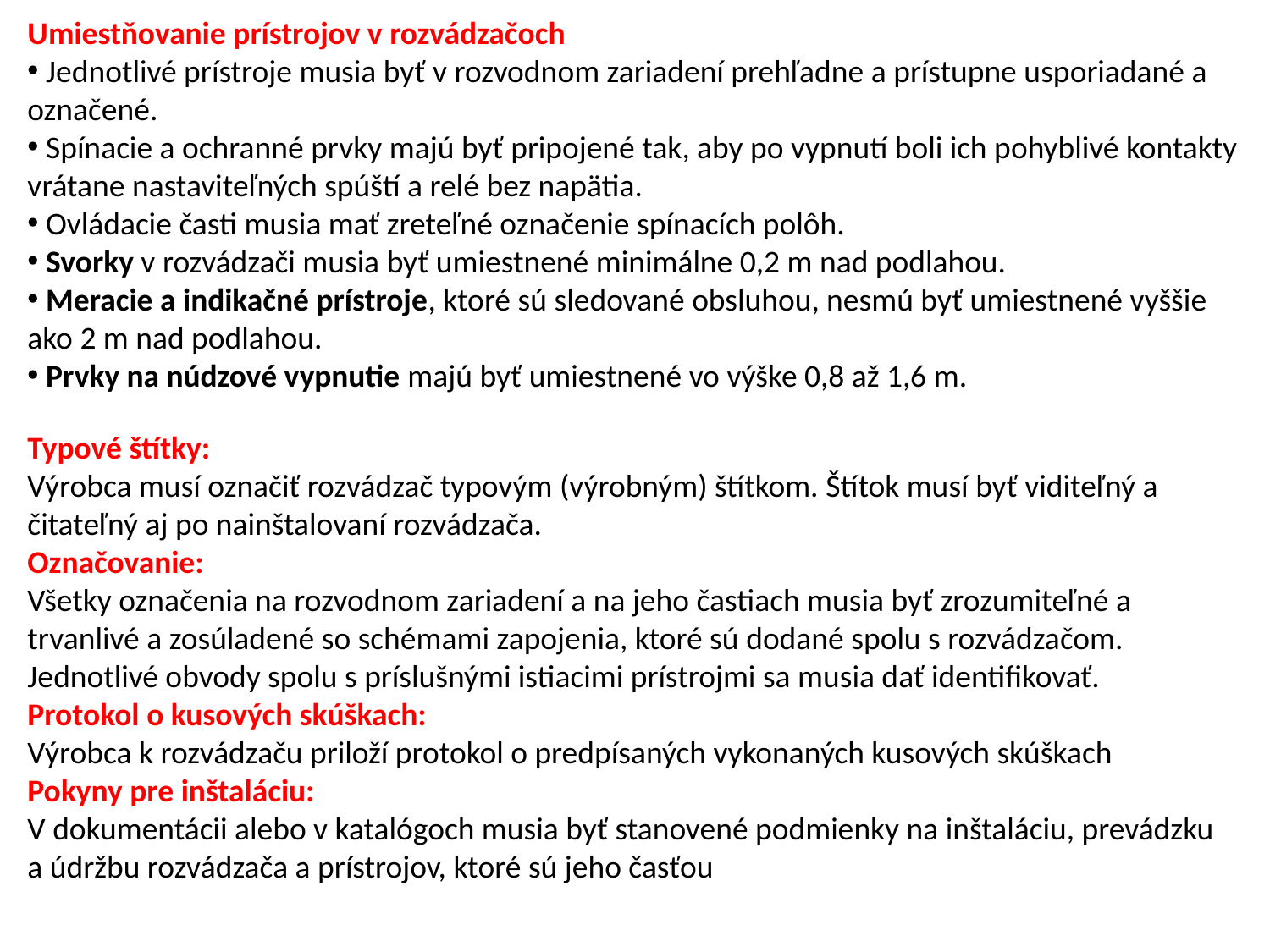

Umiestňovanie prístrojov v rozvádzačoch
 Jednotlivé prístroje musia byť v rozvodnom zariadení prehľadne a prístupne usporiadané a označené.
 Spínacie a ochranné prvky majú byť pripojené tak, aby po vypnutí boli ich pohyblivé kontakty vrátane nastaviteľných spúští a relé bez napätia.
 Ovládacie časti musia mať zreteľné označenie spínacích polôh.
 Svorky v rozvádzači musia byť umiestnené minimálne 0,2 m nad podlahou.
 Meracie a indikačné prístroje, ktoré sú sledované obsluhou, nesmú byť umiestnené vyššie ako 2 m nad podlahou.
 Prvky na núdzové vypnutie majú byť umiestnené vo výške 0,8 až 1,6 m.

Typové štítky:
Výrobca musí označiť rozvádzač typovým (výrobným) štítkom. Štítok musí byť viditeľný a čitateľný aj po nainštalovaní rozvádzača.
Označovanie:
Všetky označenia na rozvodnom zariadení a na jeho častiach musia byť zrozumiteľné a trvanlivé a zosúladené so schémami zapojenia, ktoré sú dodané spolu s rozvádzačom. Jednotlivé obvody spolu s príslušnými istiacimi prístrojmi sa musia dať identifikovať.
Protokol o kusových skúškach:
Výrobca k rozvádzaču priloží protokol o predpísaných vykonaných kusových skúškach
Pokyny pre inštaláciu:
V dokumentácii alebo v katalógoch musia byť stanovené podmienky na inštaláciu, prevádzku a údržbu rozvádzača a prístrojov, ktoré sú jeho časťou